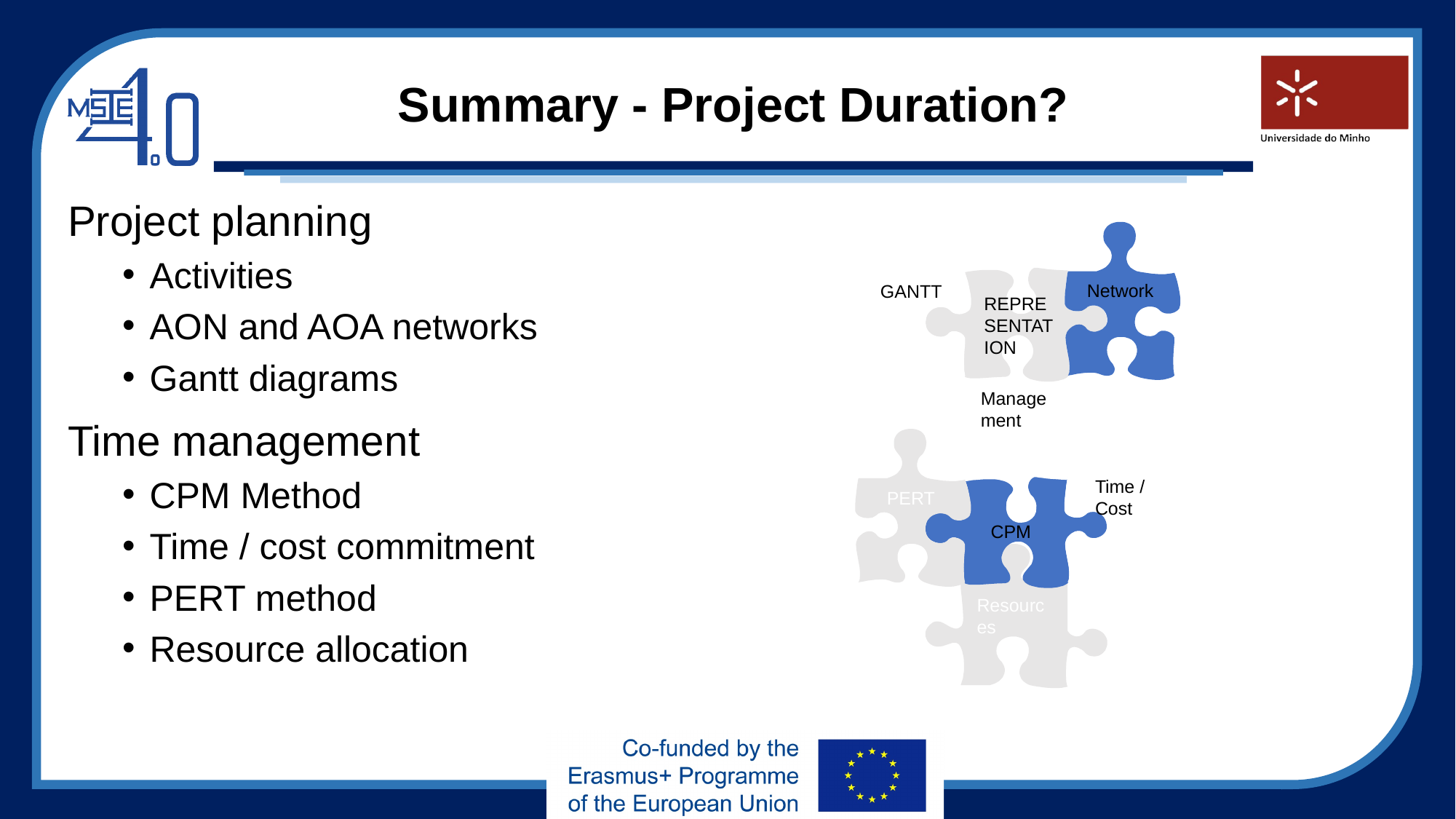

# Summary - Project Duration?
Project planning
Activities
AON and AOA networks
Gantt diagrams
Time management
CPM Method
Time / cost commitment
PERT method
Resource allocation

Network
GANTT
REPRESENTATION
Management
Time / Cost
PERT
CPM
Resources